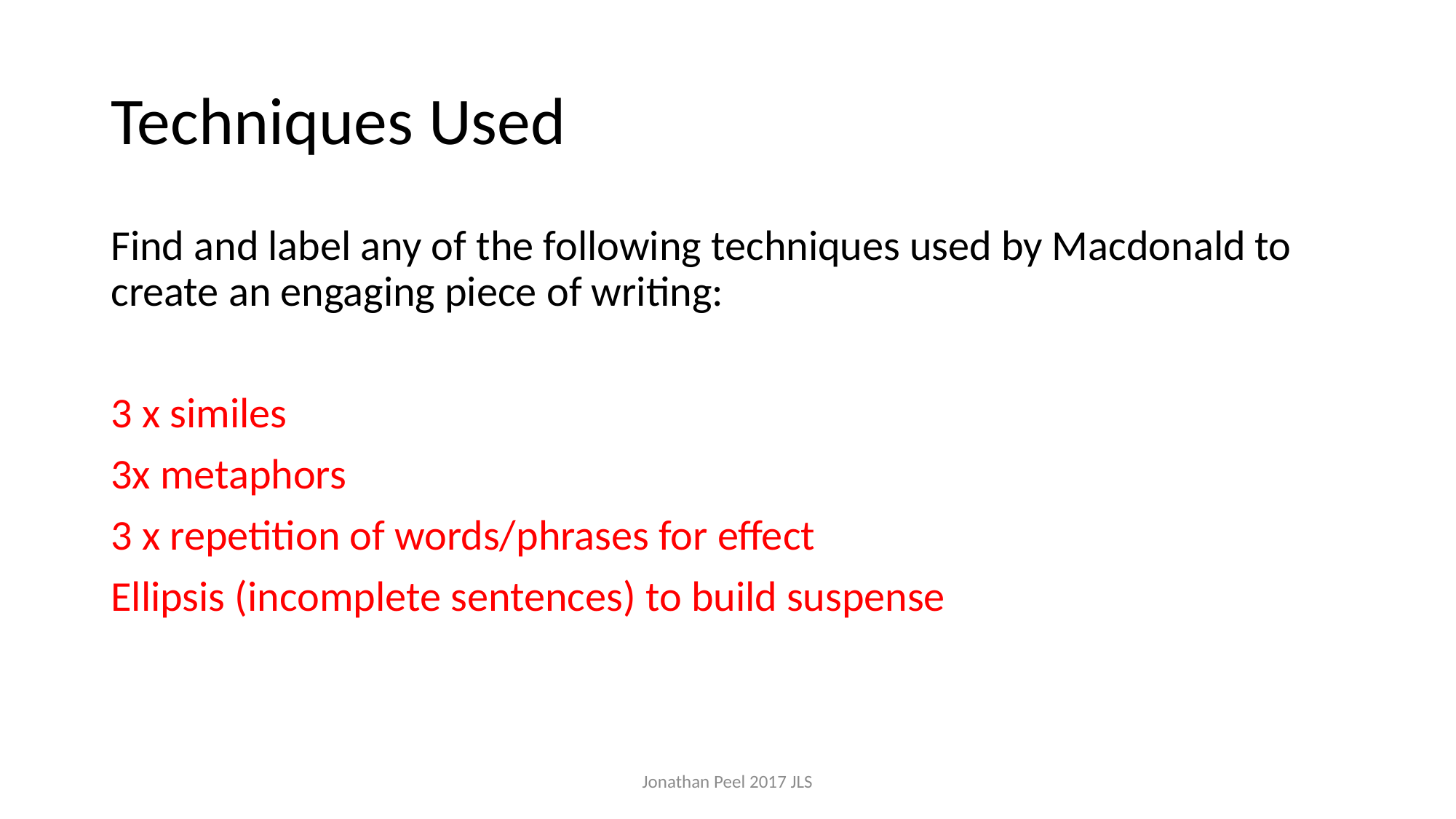

# Techniques Used
Find and label any of the following techniques used by Macdonald to create an engaging piece of writing:

3 x similes
3x metaphors
3 x repetition of words/phrases for effect
Ellipsis (incomplete sentences) to build suspense

Jonathan Peel 2017 JLS